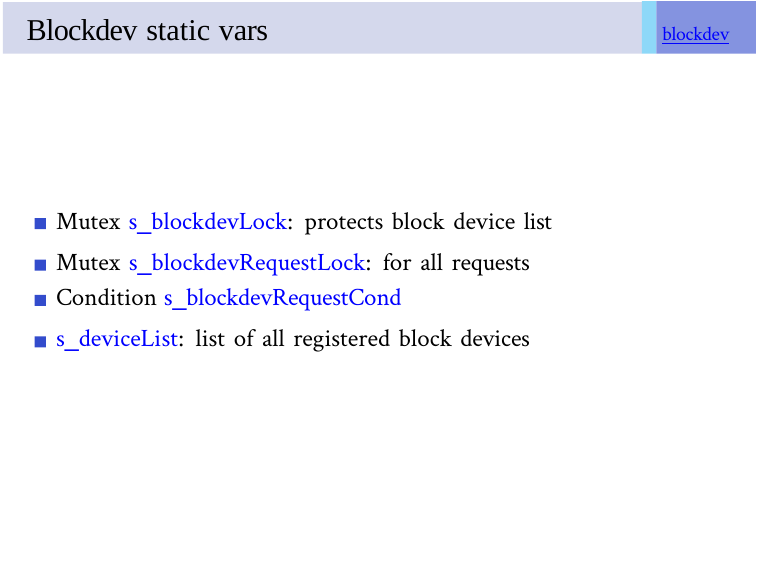

# Blockdev static vars
blockdev
Mutex s_blockdevLock: protects block device list
Mutex s_blockdevRequestLock: for all requests Condition s_blockdevRequestCond
s_deviceList: list of all registered block devices